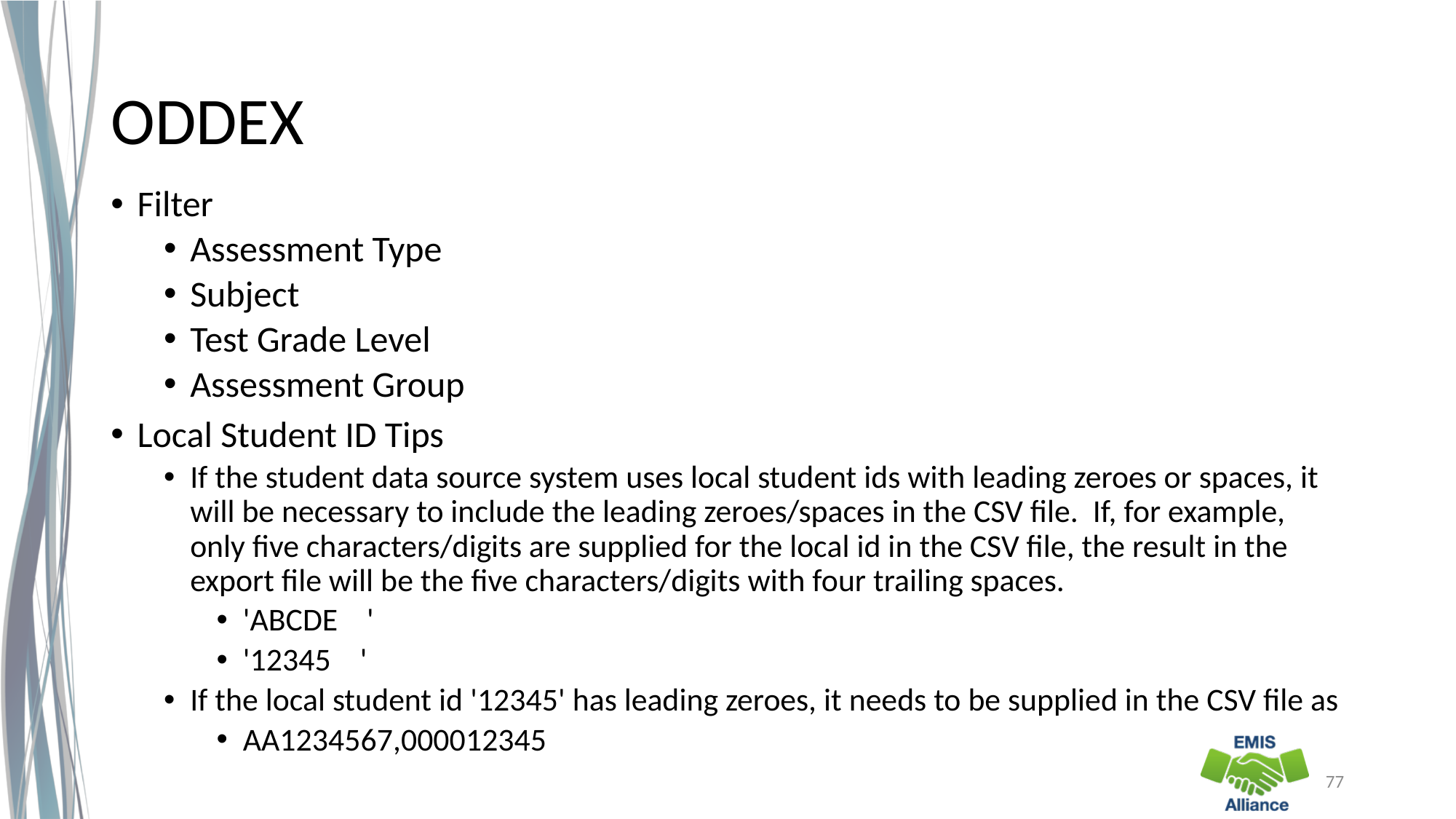

# ODDEX
Filter
Assessment Type
Subject
Test Grade Level
Assessment Group
Local Student ID Tips
If the student data source system uses local student ids with leading zeroes or spaces, it will be necessary to include the leading zeroes/spaces in the CSV file.  If, for example, only five characters/digits are supplied for the local id in the CSV file, the result in the export file will be the five characters/digits with four trailing spaces.
'ABCDE    '
'12345    '
If the local student id '12345' has leading zeroes, it needs to be supplied in the CSV file as
AA1234567,000012345
77